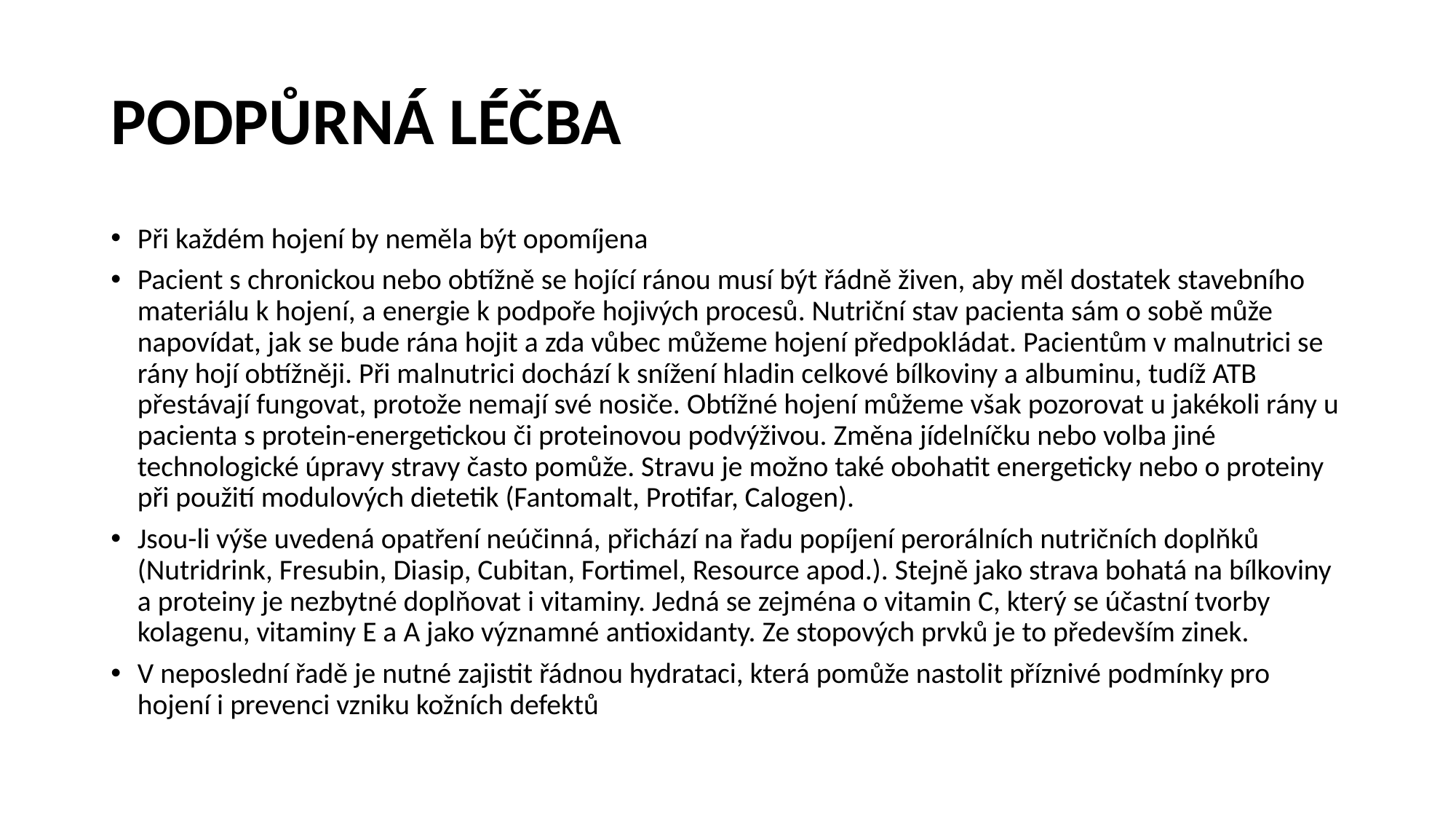

# PODPŮRNÁ LÉČBA
Při každém hojení by neměla být opomíjena
Pacient s chronickou nebo obtížně se hojící ránou musí být řádně živen, aby měl dostatek stavebního materiálu k hojení, a energie k podpoře hojivých procesů. Nutriční stav pacienta sám o sobě může napovídat, jak se bude rána hojit a zda vůbec můžeme hojení předpokládat. Pacientům v malnutrici se rány hojí obtížněji. Při malnutrici dochází k snížení hladin celkové bílkoviny a albuminu, tudíž ATB přestávají fungovat, protože nemají své nosiče. Obtížné hojení můžeme však pozorovat u jakékoli rány u pacienta s protein-energetickou či proteinovou podvýživou. Změna jídelníčku nebo volba jiné technologické úpravy stravy často pomůže. Stravu je možno také obohatit energeticky nebo o proteiny při použití modulových dietetik (Fantomalt, Protifar, Calogen).
Jsou-li výše uvedená opatření neúčinná, přichází na řadu popíjení perorálních nutričních doplňků (Nutridrink, Fresubin, Diasip, Cubitan, Fortimel, Resource apod.). Stejně jako strava bohatá na bílkoviny a proteiny je nezbytné doplňovat i vitaminy. Jedná se zejména o vitamin C, který se účastní tvorby kolagenu, vitaminy E a A jako významné antioxidanty. Ze stopových prvků je to především zinek.
V neposlední řadě je nutné zajistit řádnou hydrataci, která pomůže nastolit příznivé podmínky pro hojení i prevenci vzniku kožních defektů